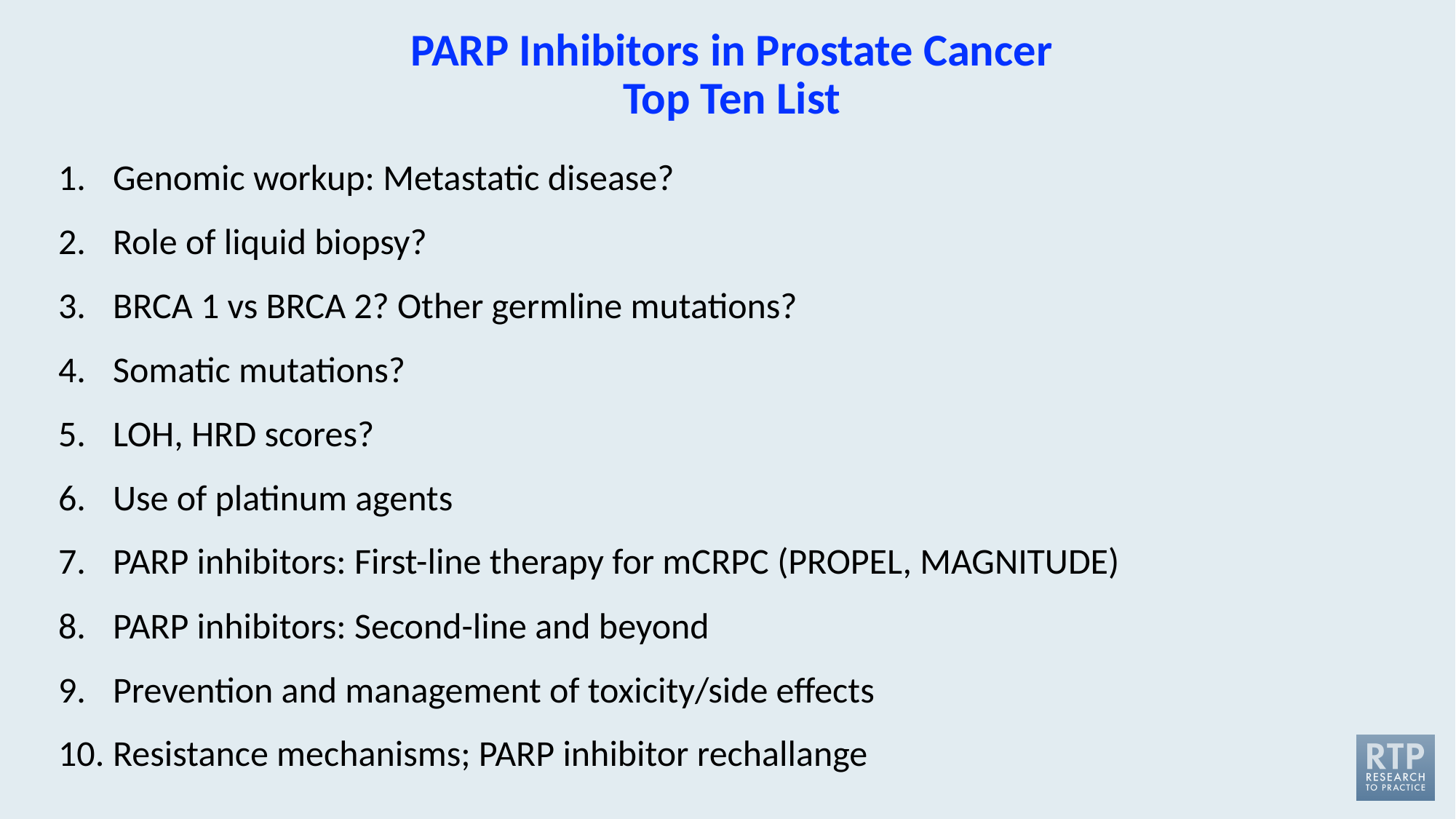

# PARP Inhibitors in Prostate Cancer Top Ten List
Genomic workup: Metastatic disease?
Role of liquid biopsy?
BRCA 1 vs BRCA 2? Other germline mutations?
Somatic mutations?
LOH, HRD scores?
Use of platinum agents
PARP inhibitors: First-line therapy for mCRPC (PROPEL, MAGNITUDE)
PARP inhibitors: Second-line and beyond
Prevention and management of toxicity/side effects
Resistance mechanisms; PARP inhibitor rechallange